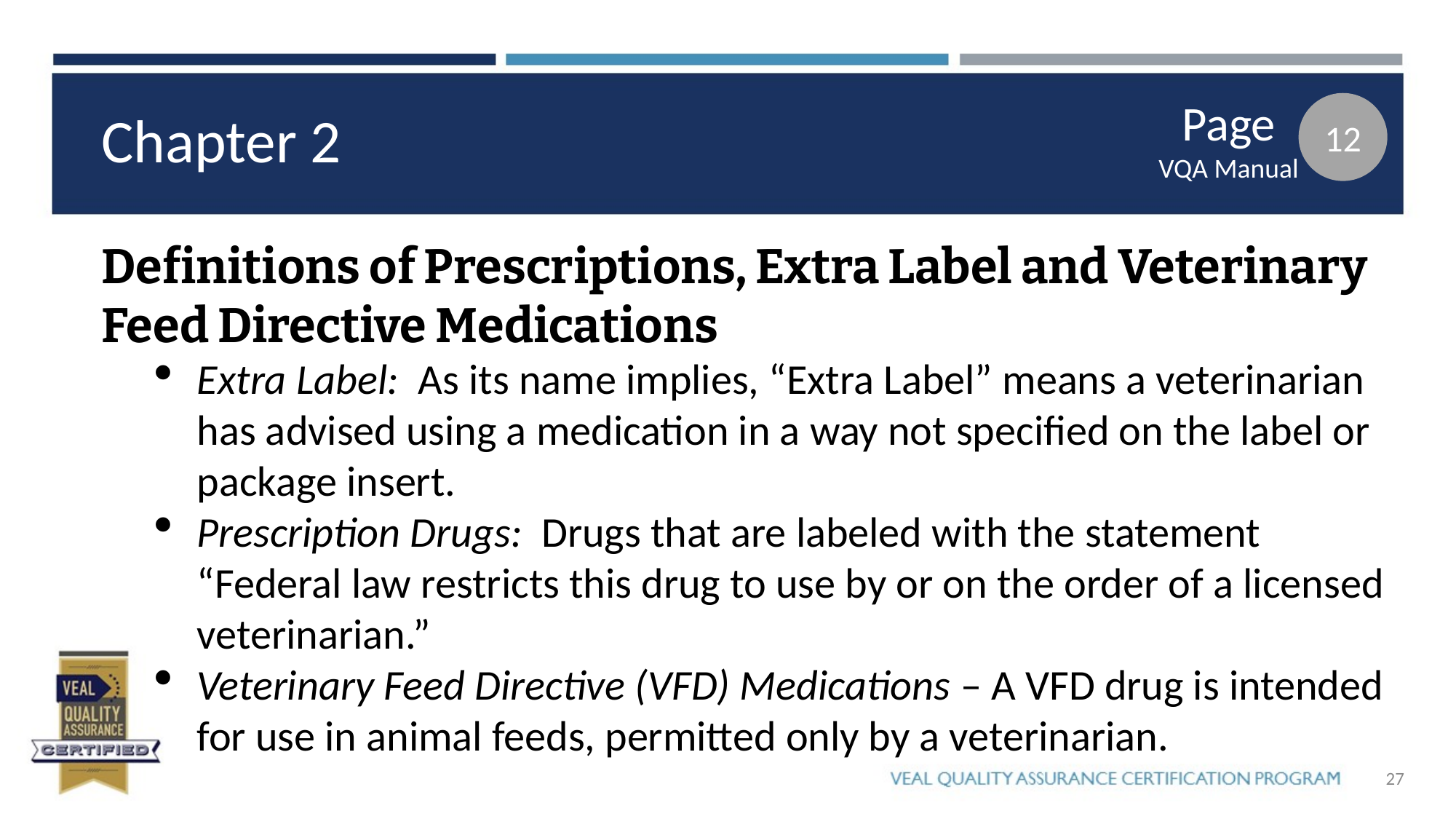

Page
VQA Manual
12
Chapter 2
Definitions of Prescriptions, Extra Label and Veterinary Feed Directive Medications
Extra Label:  As its name implies, “Extra Label” means a veterinarian has advised using a medication in a way not specified on the label or package insert.
Prescription Drugs:  Drugs that are labeled with the statement “Federal law restricts this drug to use by or on the order of a licensed veterinarian.”
Veterinary Feed Directive (VFD) Medications – A VFD drug is intended for use in animal feeds, permitted only by a veterinarian.

27